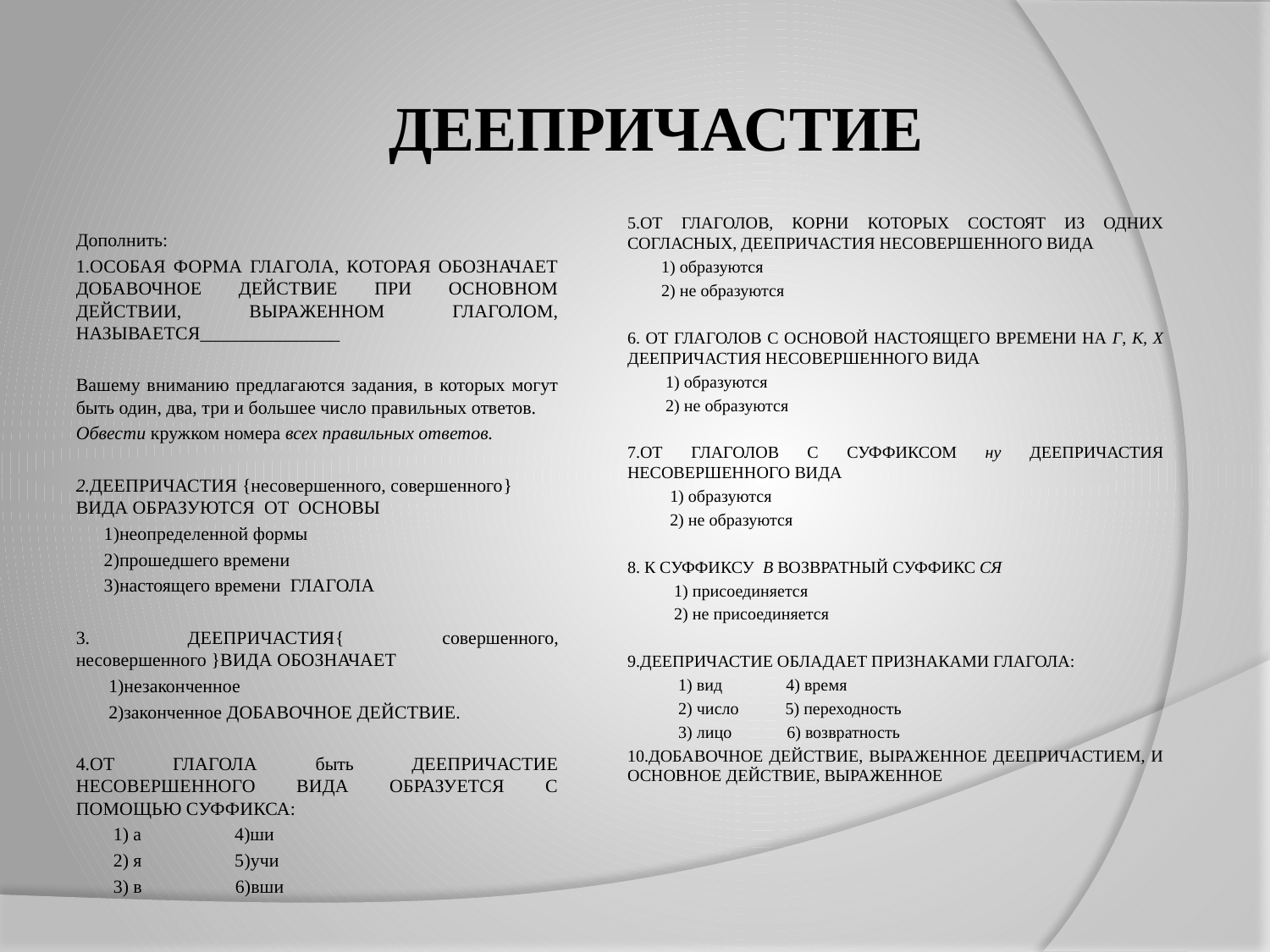

# ДЕЕПРИЧАСТИЕ
5.ОТ ГЛАГОЛОВ, КОРНИ КОТОРЫХ СОСТОЯТ ИЗ ОДНИХ СОГЛАСНЫХ, ДЕЕПРИЧАСТИЯ НЕСОВЕРШЕННОГО ВИДА
        1) образуются
        2) не образуются

6. ОТ ГЛАГОЛОВ С ОСНОВОЙ НАСТОЯЩЕГО ВРЕМЕНИ НА Г, К, Х ДЕЕПРИЧАСТИЯ НЕСОВЕРШЕННОГО ВИДА
         1) образуются
         2) не образуются

7.ОТ ГЛАГОЛОВ С СУФФИКСОМ ну ДЕЕПРИЧАСТИЯ НЕСОВЕРШЕННОГО ВИДА
          1) образуются
          2) не образуются

8. К СУФФИКСУ  В ВОЗВРАТНЫЙ СУФФИКС СЯ
           1) присоединяется
           2) не присоединяется

9.ДЕЕПРИЧАСТИЕ ОБЛАДАЕТ ПРИЗНАКАМИ ГЛАГОЛА:
            1) вид               4) время
            2) число           5) переходность
            3) лицо             6) возвратность
10.ДОБАВОЧНОЕ ДЕЙСТВИЕ, ВЫРАЖЕННОЕ ДЕЕПРИЧАСТИЕМ, И ОСНОВНОЕ ДЕЙСТВИЕ, ВЫРАЖЕННОЕ

Дополнить:
1.ОСОБАЯ ФОРМА ГЛАГОЛА, КОТОРАЯ ОБОЗНАЧАЕТ ДОБАВОЧНОЕ ДЕЙСТВИЕ ПРИ ОСНОВНОМ ДЕЙСТВИИ, ВЫРАЖЕННОМ ГЛАГОЛОМ, НАЗЫВАЕТСЯ_______________

Вашему вниманию предлагаются задания, в которых могут быть один, два, три и большее число правильных ответов.
Обвести кружком номера всех правильных ответов.

2.ДЕЕПРИЧАСТИЯ {несовершенного, совершенного} ВИДА ОБРАЗУЮТСЯ  ОТ  ОСНОВЫ
      1)неопределенной формы
      2)прошедшего времени
      3)настоящего времени  ГЛАГОЛА

3. ДЕЕПРИЧАСТИЯ{ совершенного, несовершенного }ВИДА ОБОЗНАЧАЕТ
       1)незаконченное
       2)законченное ДОБАВОЧНОЕ ДЕЙСТВИЕ.

4.ОТ ГЛАГОЛА быть ДЕЕПРИЧАСТИЕ НЕСОВЕРШЕННОГО ВИДА ОБРАЗУЕТСЯ С ПОМОЩЬЮ СУФФИКСА:
        1) а                    4)ши
        2) я                    5)учи
        3) в                    6)вши